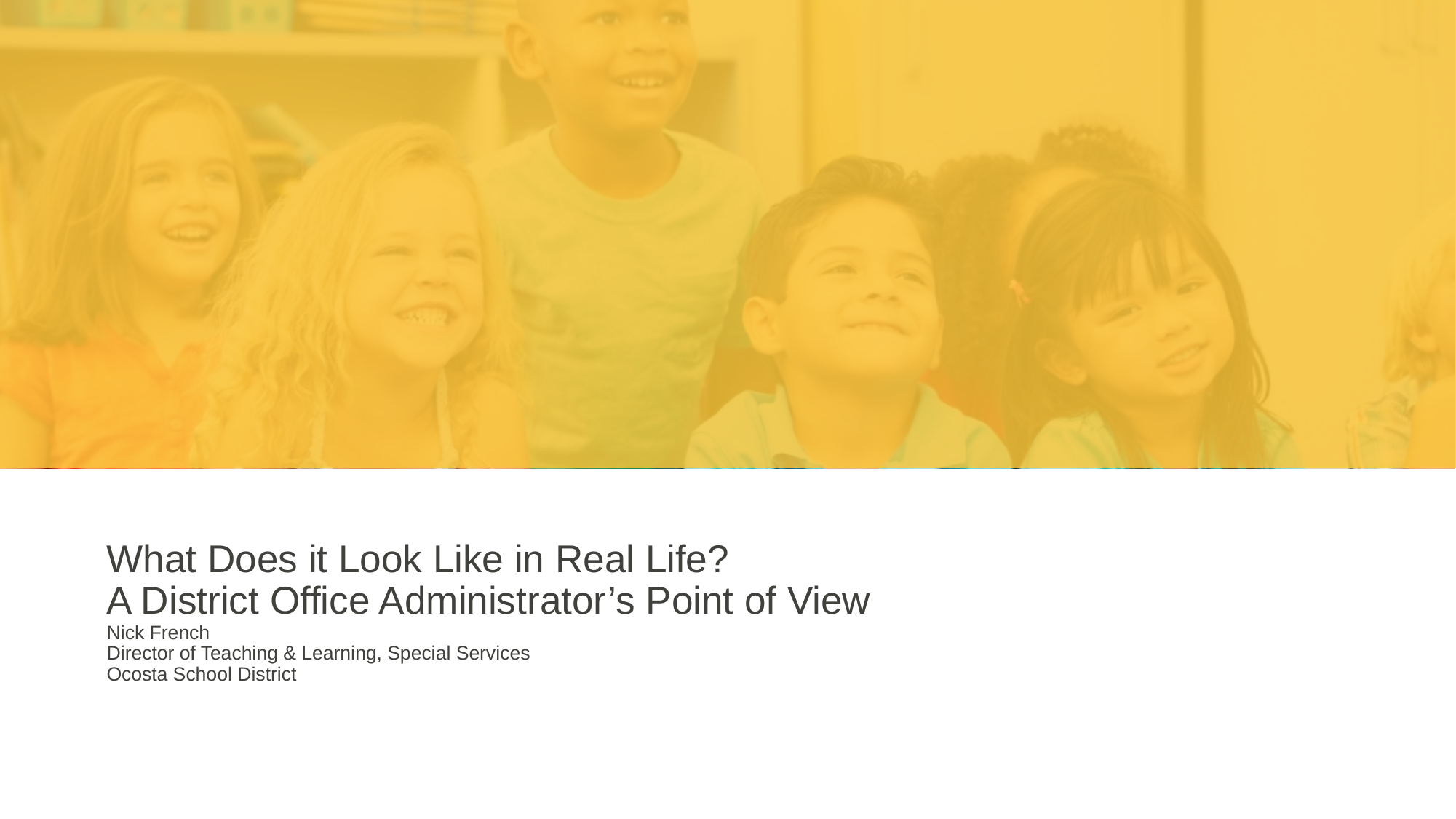

# What Does it Look Like in Real Life? A District Office Administrator’s Point of View Nick French Director of Teaching & Learning, Special Services Ocosta School District